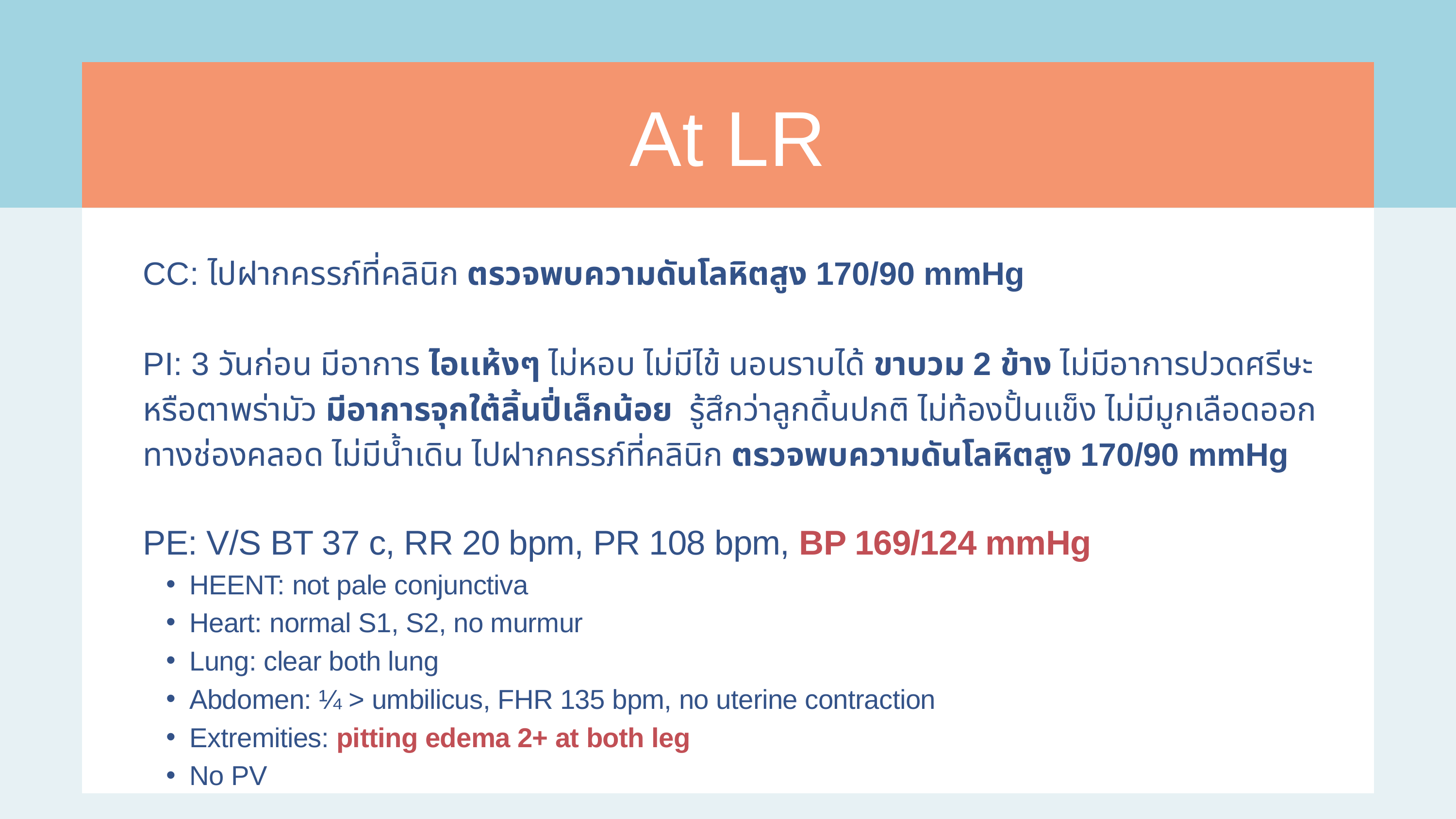

At LR

CC: ไปฝากครรภ์ที่คลินิก ตรวจพบความดันโลหิตสูง 170/90 mmHg

PI: 3 วันก่อน มีอาการ ไอเเห้งๆ ไม่หอบ ไม่มีไข้ นอนราบได้ ขาบวม 2 ข้าง ไม่มีอาการปวดศรีษะหรือตาพร่ามัว มีอาการจุกใต้ลิ้นปี่เล็กน้อย  รู้สึกว่าลูกดิ้นปกติ ไม่ท้องปั้นเเข็ง ไม่มีมูกเลือดออกทางช่องคลอด ไม่มีน้ำเดิน ไปฝากครรภ์ที่คลินิก ตรวจพบความดันโลหิตสูง 170/90 mmHg

PE: V/S BT 37 c, RR 20 bpm, PR 108 bpm, BP 169/124 mmHg
HEENT: not pale conjunctiva
Heart: normal S1, S2, no murmur
Lung: clear both lung
Abdomen: ¼ > umbilicus, FHR 135 bpm, no uterine contraction
Extremities: pitting edema 2+ at both leg
No PV